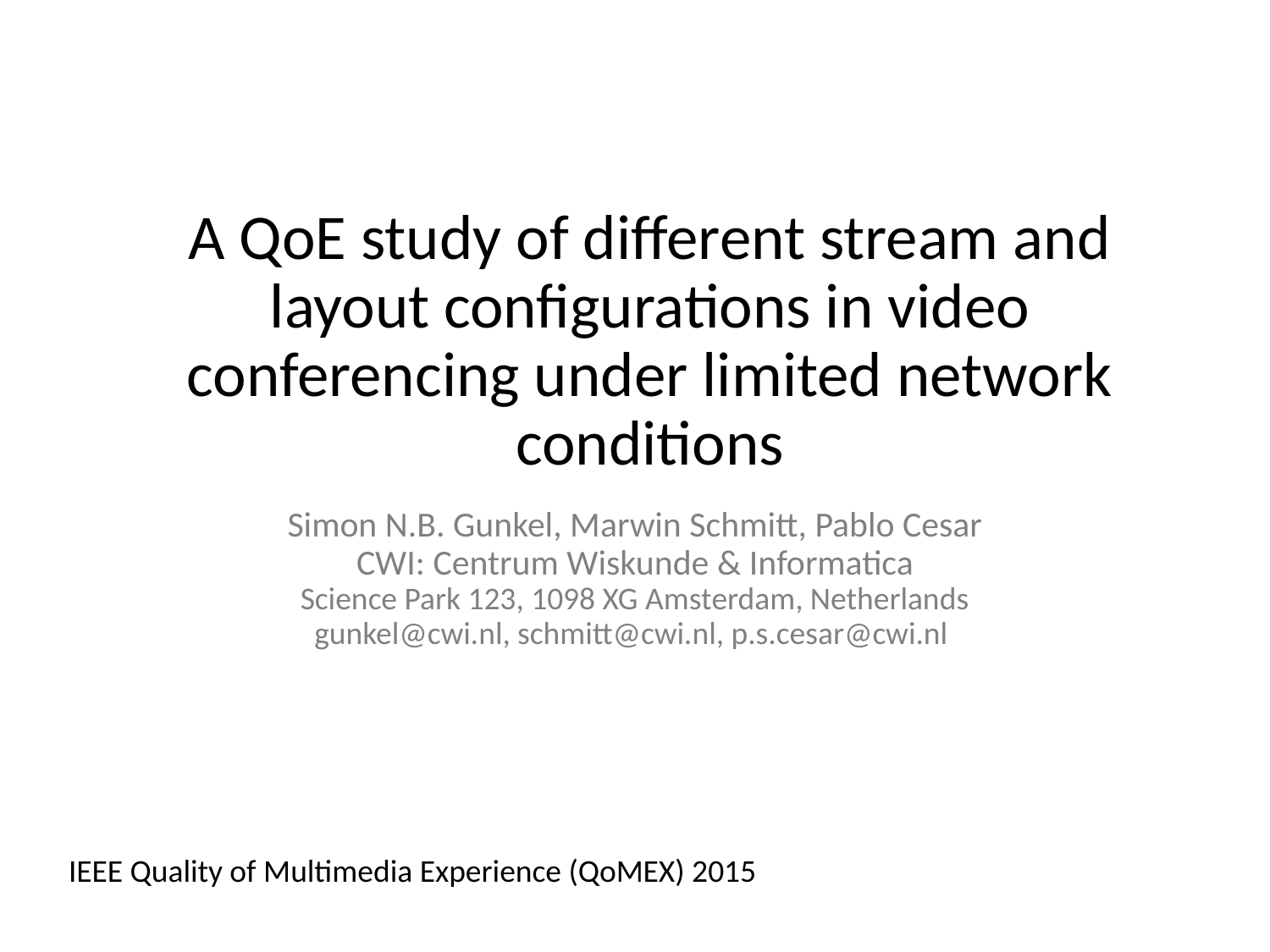

# A QoE study of different stream and layout configurations in video conferencing under limited network conditions
Simon N.B. Gunkel, Marwin Schmitt, Pablo Cesar
CWI: Centrum Wiskunde & Informatica
Science Park 123, 1098 XG Amsterdam, Netherlands
gunkel@cwi.nl, schmitt@cwi.nl, p.s.cesar@cwi.nl
IEEE Quality of Multimedia Experience (QoMEX) 2015